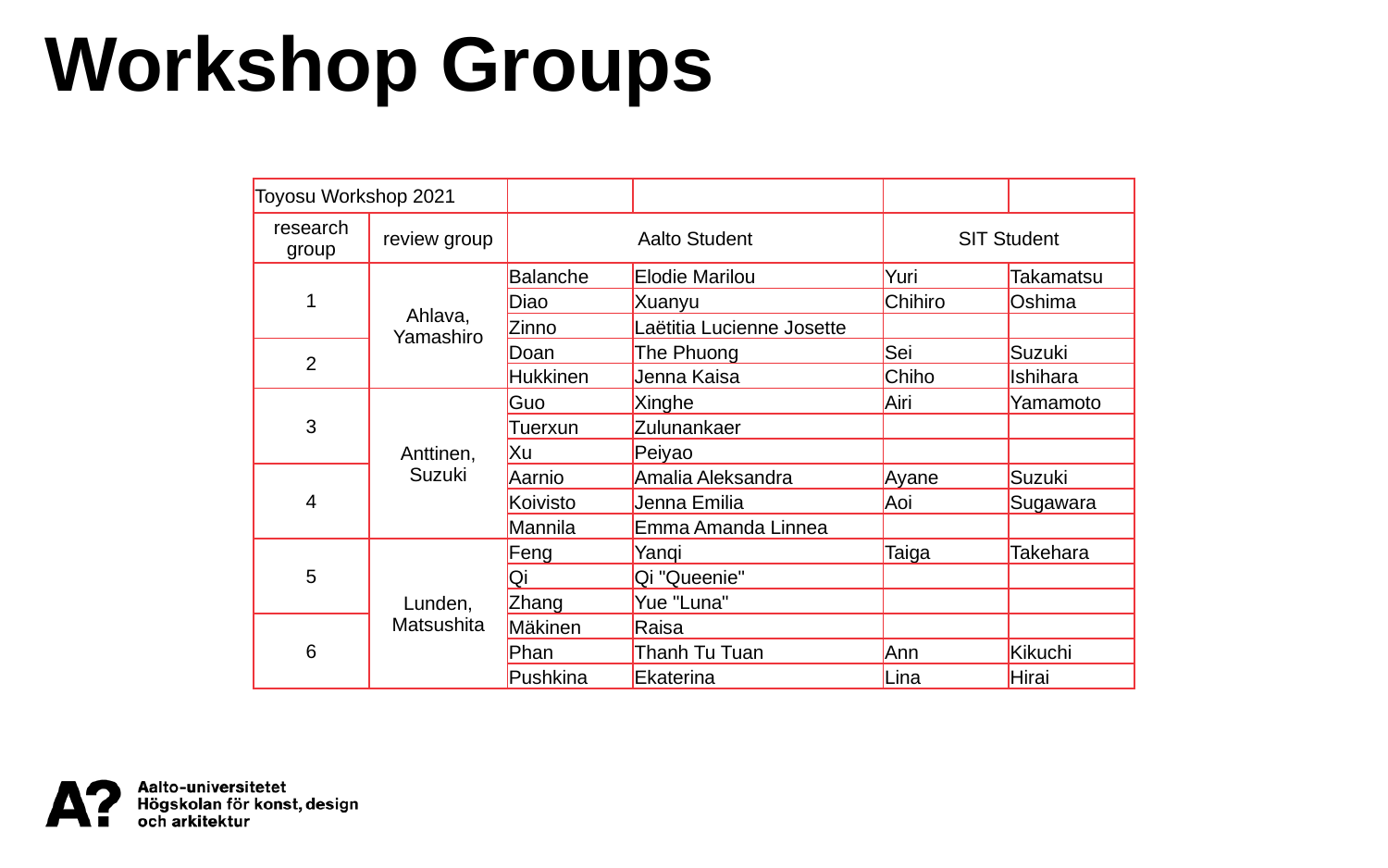

Workshop Groups
| Toyosu Workshop 2021 |  |  |  |  |  |
| --- | --- | --- | --- | --- | --- |
| research group | review group | Aalto Student |  | SIT Student |  |
| 1 | Ahlava, Yamashiro | Balanche | Elodie Marilou | Yuri | Takamatsu |
|  |  | Diao | Xuanyu | Chihiro | Oshima |
|  |  | Zinno | Laëtitia Lucienne Josette |  |  |
| 2 |  | Doan | The Phuong | Sei | Suzuki |
|  |  | Hukkinen | Jenna Kaisa | Chiho | Ishihara |
| 3 | Anttinen, Suzuki | Guo | Xinghe | Airi | Yamamoto |
|  |  | Tuerxun | Zulunankaer |  |  |
|  |  | Xu | Peiyao |  |  |
| 4 |  | Aarnio | Amalia Aleksandra | Ayane | Suzuki |
|  |  | Koivisto | Jenna Emilia | Aoi | Sugawara |
|  |  | Mannila | Emma Amanda Linnea |  |  |
| 5 | Lunden, Matsushita | Feng | Yanqi | Taiga | Takehara |
|  |  | Qi | Qi "Queenie" |  |  |
|  |  | Zhang | Yue "Luna" |  |  |
| 6 |  | Mäkinen | Raisa |  |  |
|  |  | Phan | Thanh Tu Tuan | Ann | Kikuchi |
|  |  | Pushkina | Ekaterina | Lina | Hirai |